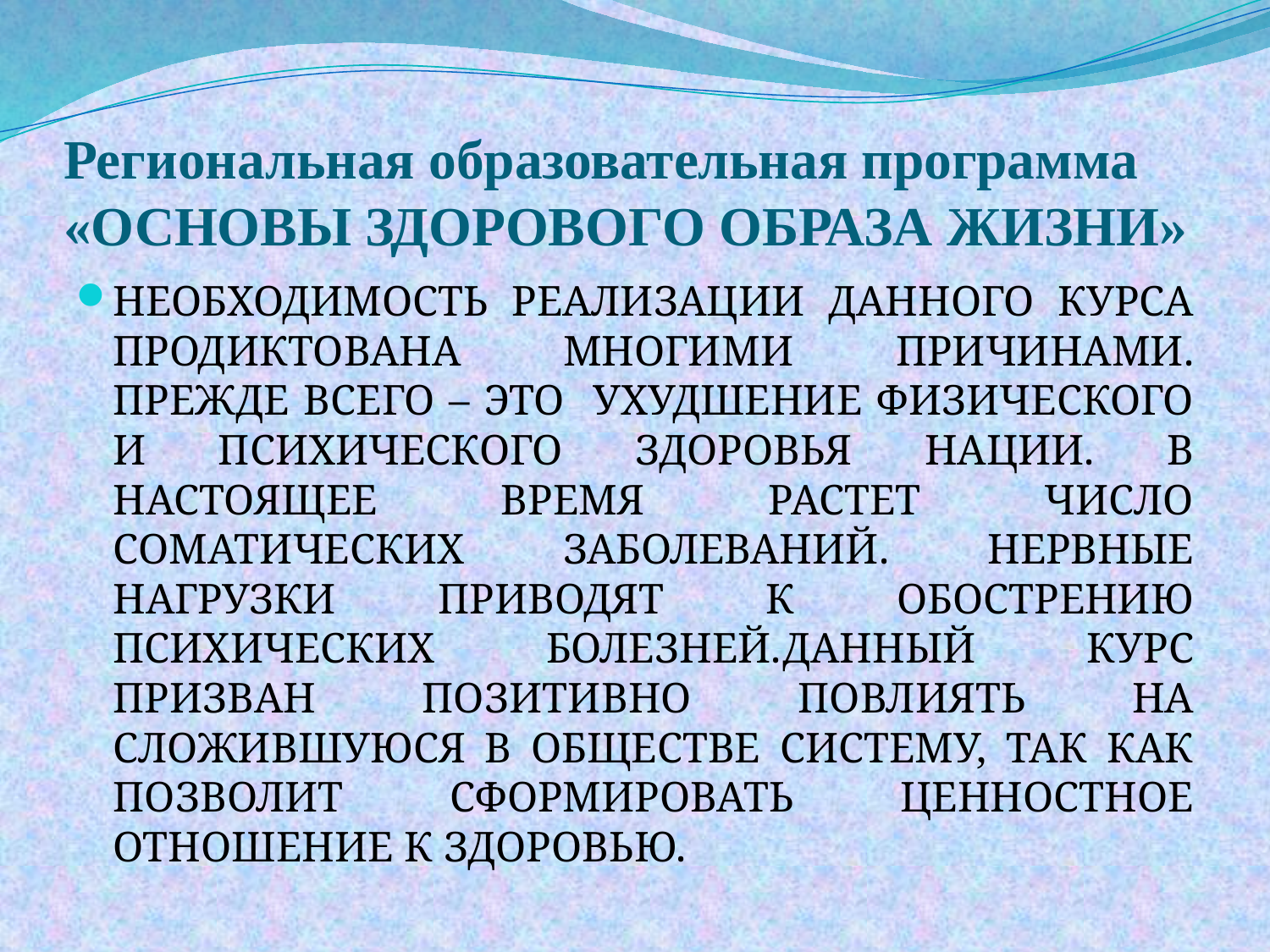

# Региональная образовательная программа «ОСНОВЫ ЗДОРОВОГО ОБРАЗА ЖИЗНИ»
НЕОБХОДИМОСТЬ РЕАЛИЗАЦИИ ДАННОГО КУРСА ПРОДИКТОВАНА МНОГИМИ ПРИЧИНАМИ. ПРЕЖДЕ ВСЕГО – ЭТО  УХУДШЕНИЕ ФИЗИЧЕСКОГО И ПСИХИЧЕСКОГО ЗДОРОВЬЯ НАЦИИ. В НАСТОЯЩЕЕ ВРЕМЯ РАСТЕТ ЧИСЛО СОМАТИЧЕСКИХ ЗАБОЛЕВАНИЙ. НЕРВНЫЕ НАГРУЗКИ ПРИВОДЯТ К ОБОСТРЕНИЮ ПСИХИЧЕСКИХ БОЛЕЗНЕЙ.ДАННЫЙ КУРС ПРИЗВАН ПОЗИТИВНО ПОВЛИЯТЬ НА СЛОЖИВШУЮСЯ В ОБЩЕСТВЕ СИСТЕМУ, ТАК КАК ПОЗВОЛИТ СФОРМИРОВАТЬ ЦЕННОСТНОЕ ОТНОШЕНИЕ К ЗДОРОВЬЮ.